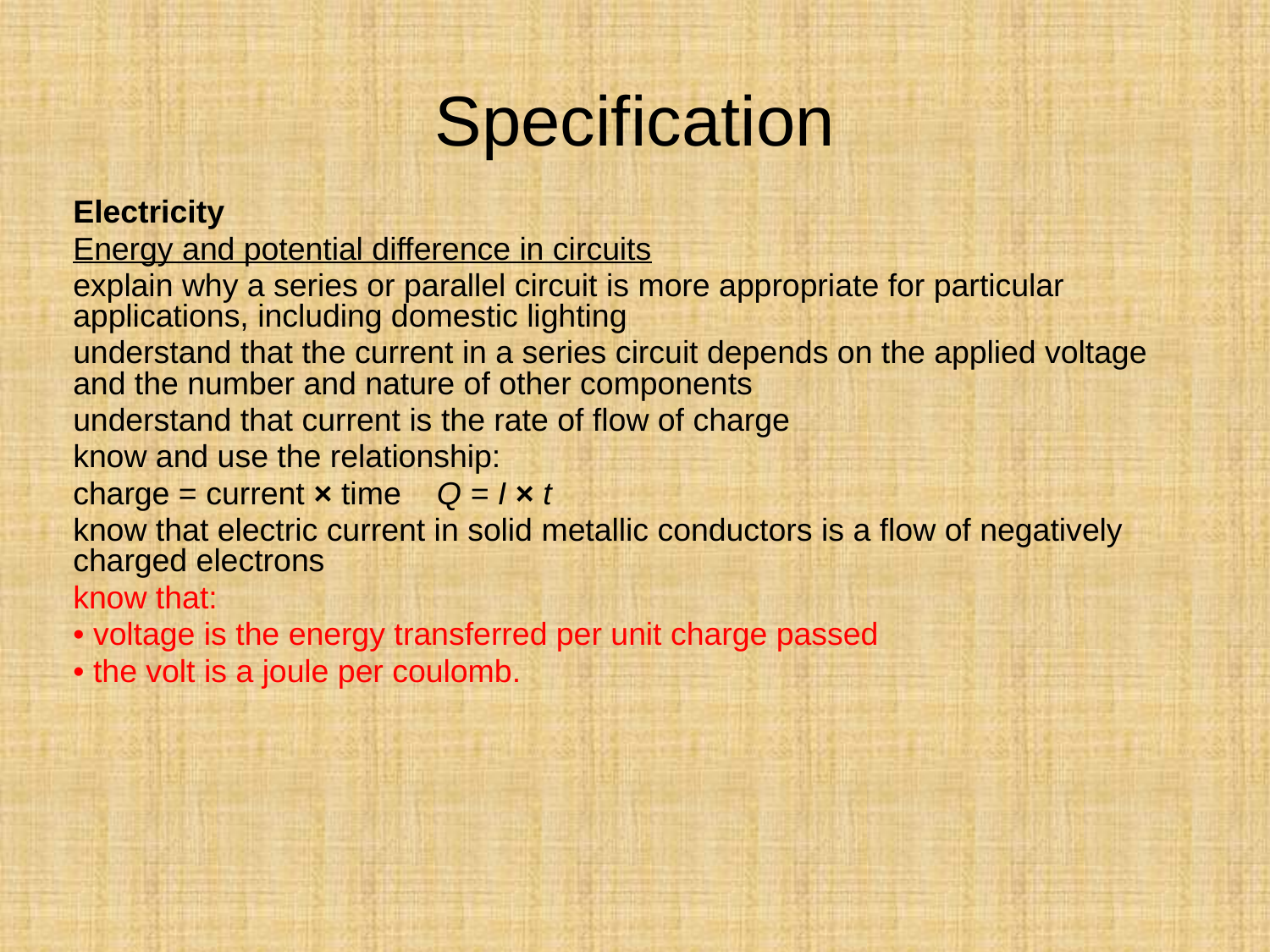

# Specification
Electricity
Energy and potential difference in circuits
explain why a series or parallel circuit is more appropriate for particular applications, including domestic lighting
understand that the current in a series circuit depends on the applied voltage and the number and nature of other components
understand that current is the rate of flow of charge
know and use the relationship:
charge = current × time    Q = I × t
know that electric current in solid metallic conductors is a flow of negatively charged electrons
know that:
• voltage is the energy transferred per unit charge passed
• the volt is a joule per coulomb.